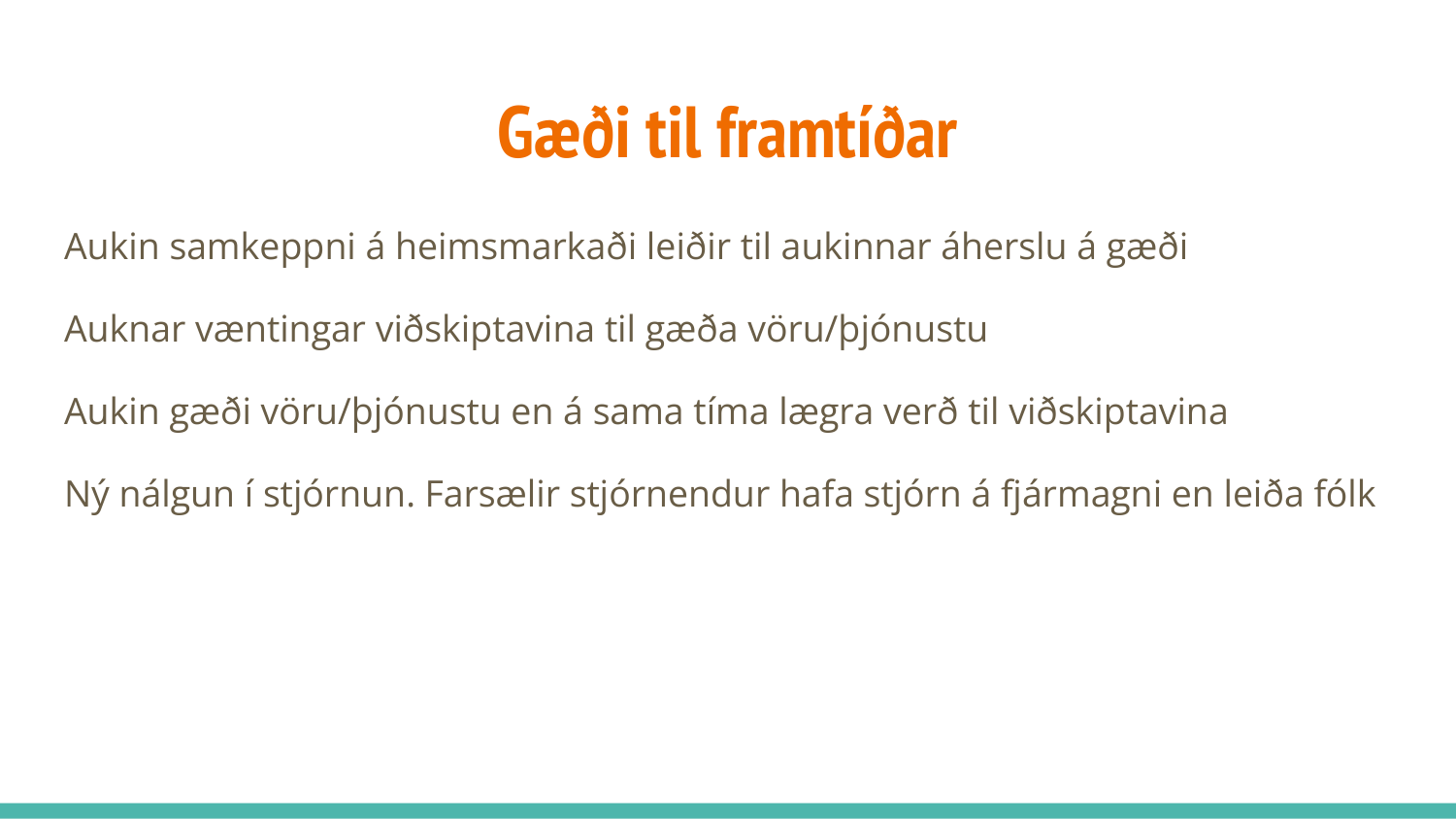

# Gæði til framtíðar
Aukin samkeppni á heimsmarkaði leiðir til aukinnar áherslu á gæði
Auknar væntingar viðskiptavina til gæða vöru/þjónustu
Aukin gæði vöru/þjónustu en á sama tíma lægra verð til viðskiptavina
Ný nálgun í stjórnun. Farsælir stjórnendur hafa stjórn á fjármagni en leiða fólk